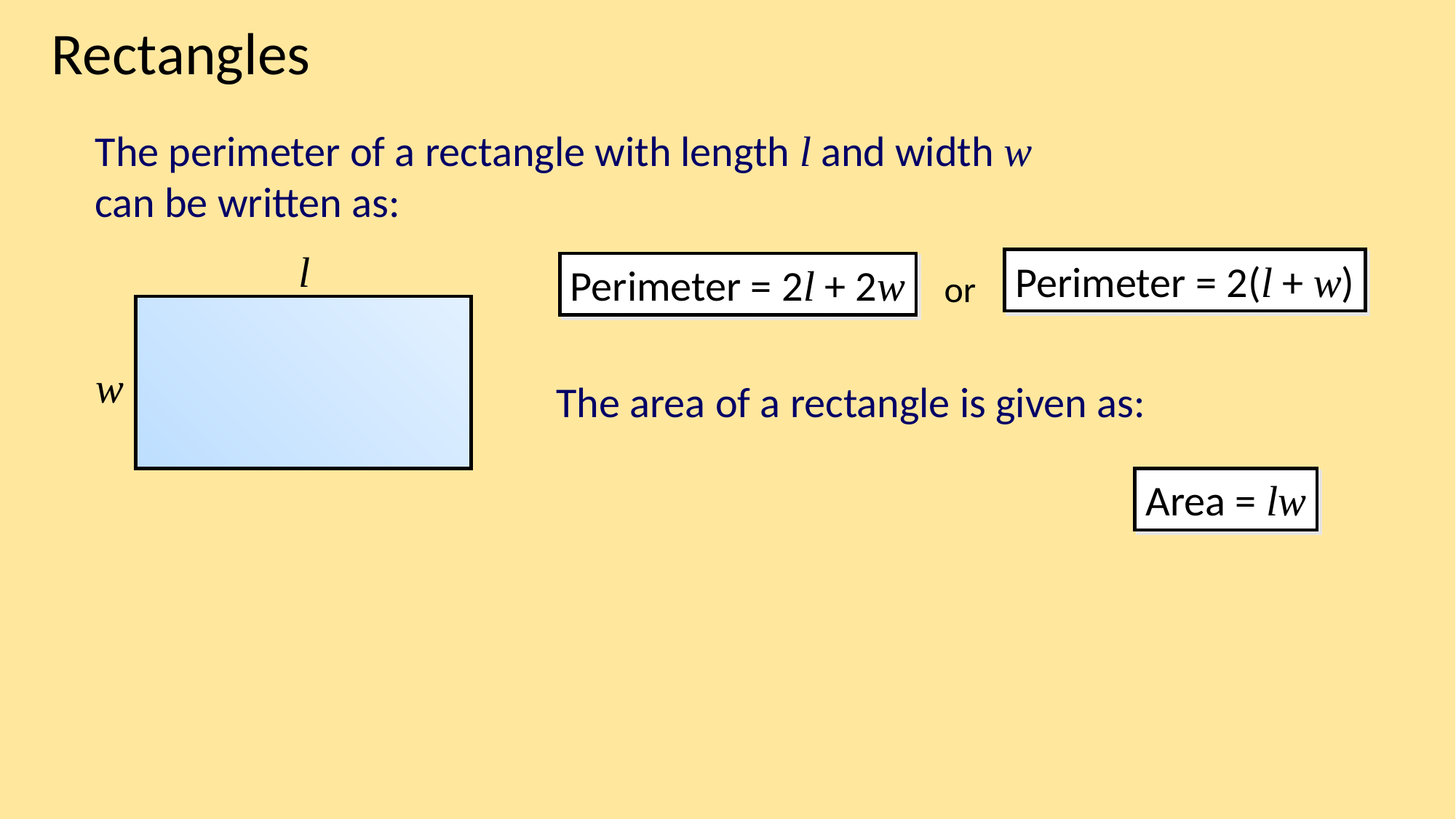

Rectangles
The perimeter of a rectangle with length l and width w can be written as:
l

w
Perimeter = 2(l + w)
Perimeter = 2l + 2w
or
The area of a rectangle is given as:
Area = lw